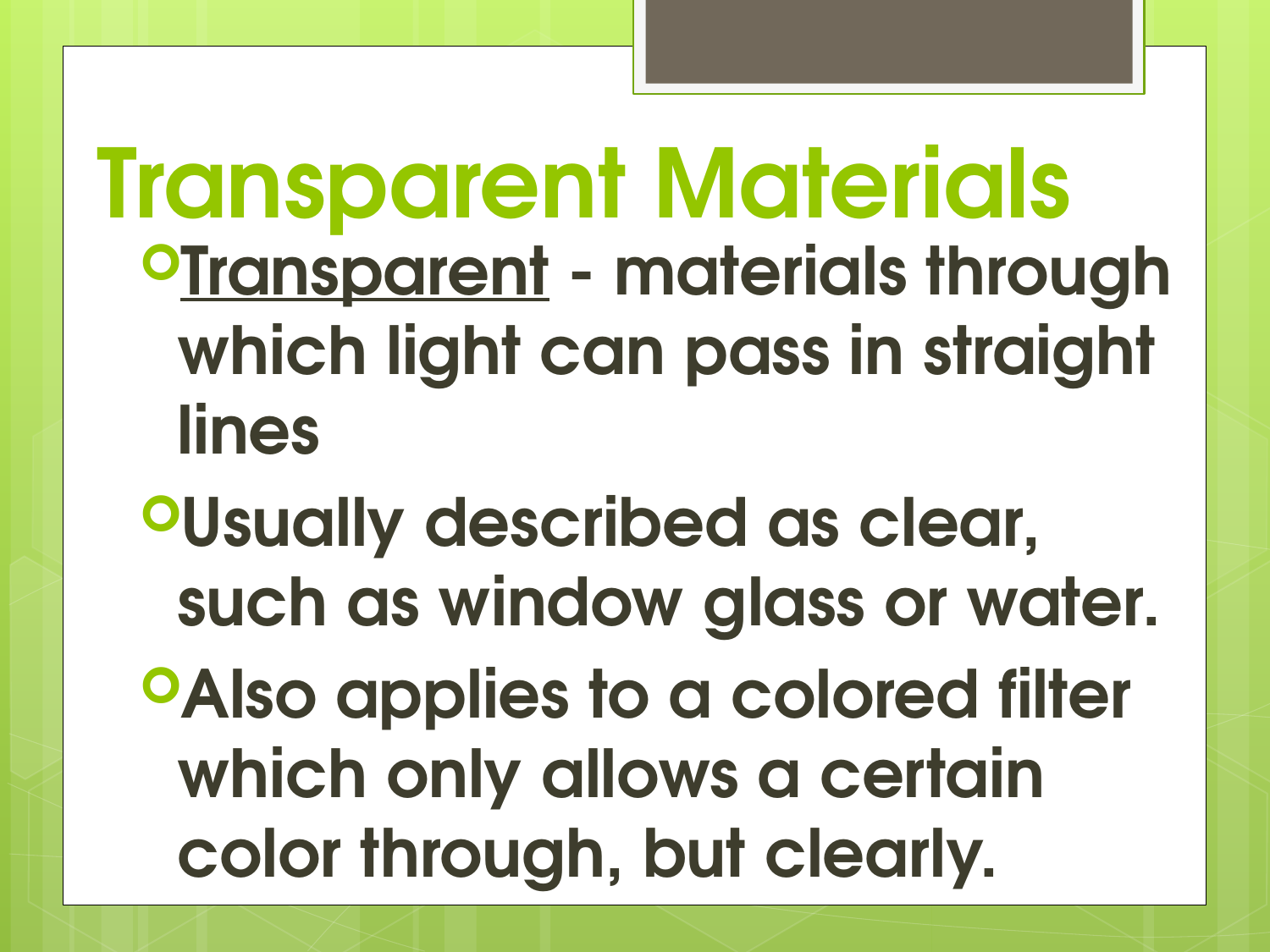

# Transparent Materials
Transparent - materials through which light can pass in straight lines
Usually described as clear, such as window glass or water.
Also applies to a colored filter which only allows a certain color through, but clearly.